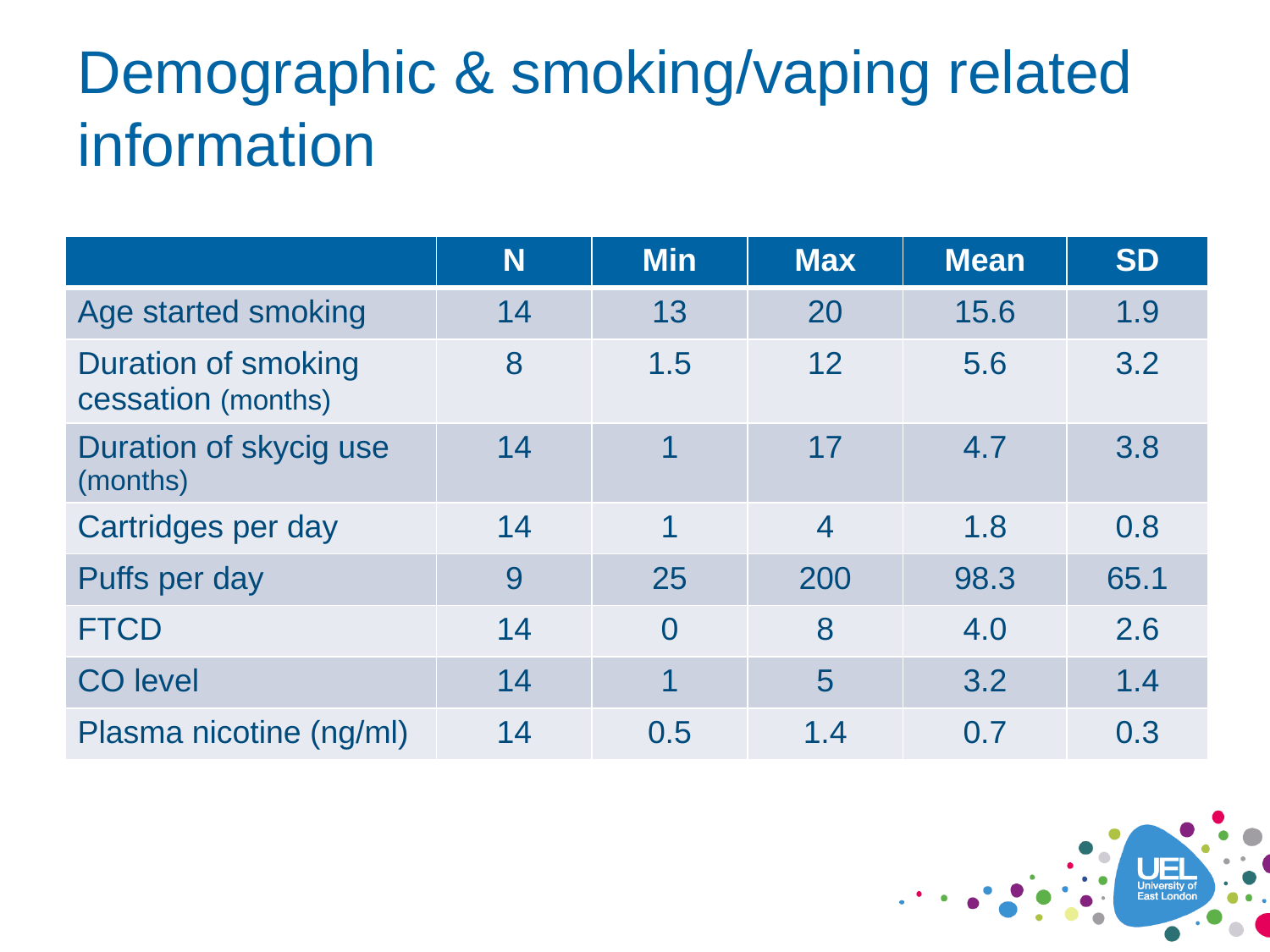

# Demographic & smoking/vaping related information
|  | N | Min | Max | Mean | SD |
| --- | --- | --- | --- | --- | --- |
| Age started smoking | 14 | 13 | 20 | 15.6 | 1.9 |
| Duration of smoking cessation (months) | 8 | 1.5 | 12 | 5.6 | 3.2 |
| Duration of skycig use (months) | 14 | 1 | 17 | 4.7 | 3.8 |
| Cartridges per day | 14 | 1 | 4 | 1.8 | 0.8 |
| Puffs per day | 9 | 25 | 200 | 98.3 | 65.1 |
| FTCD | 14 | 0 | 8 | 4.0 | 2.6 |
| CO level | 14 | 1 | 5 | 3.2 | 1.4 |
| Plasma nicotine (ng/ml) | 14 | 0.5 | 1.4 | 0.7 | 0.3 |